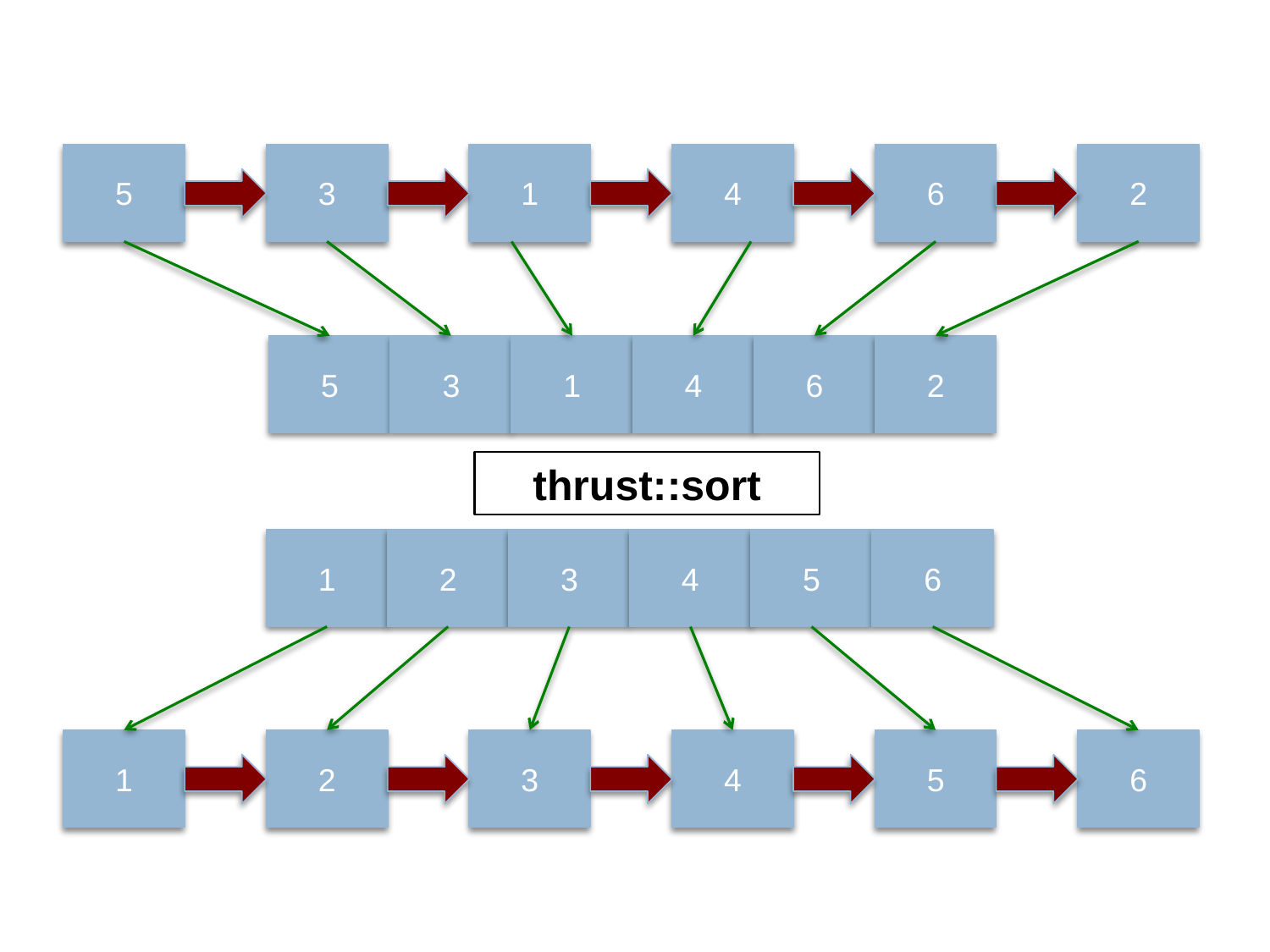

5
3
1
4
6
2

5
3
1
4
6
2
thrust::sort
1
2
3
4
5
6
1
2
3
4
5
6